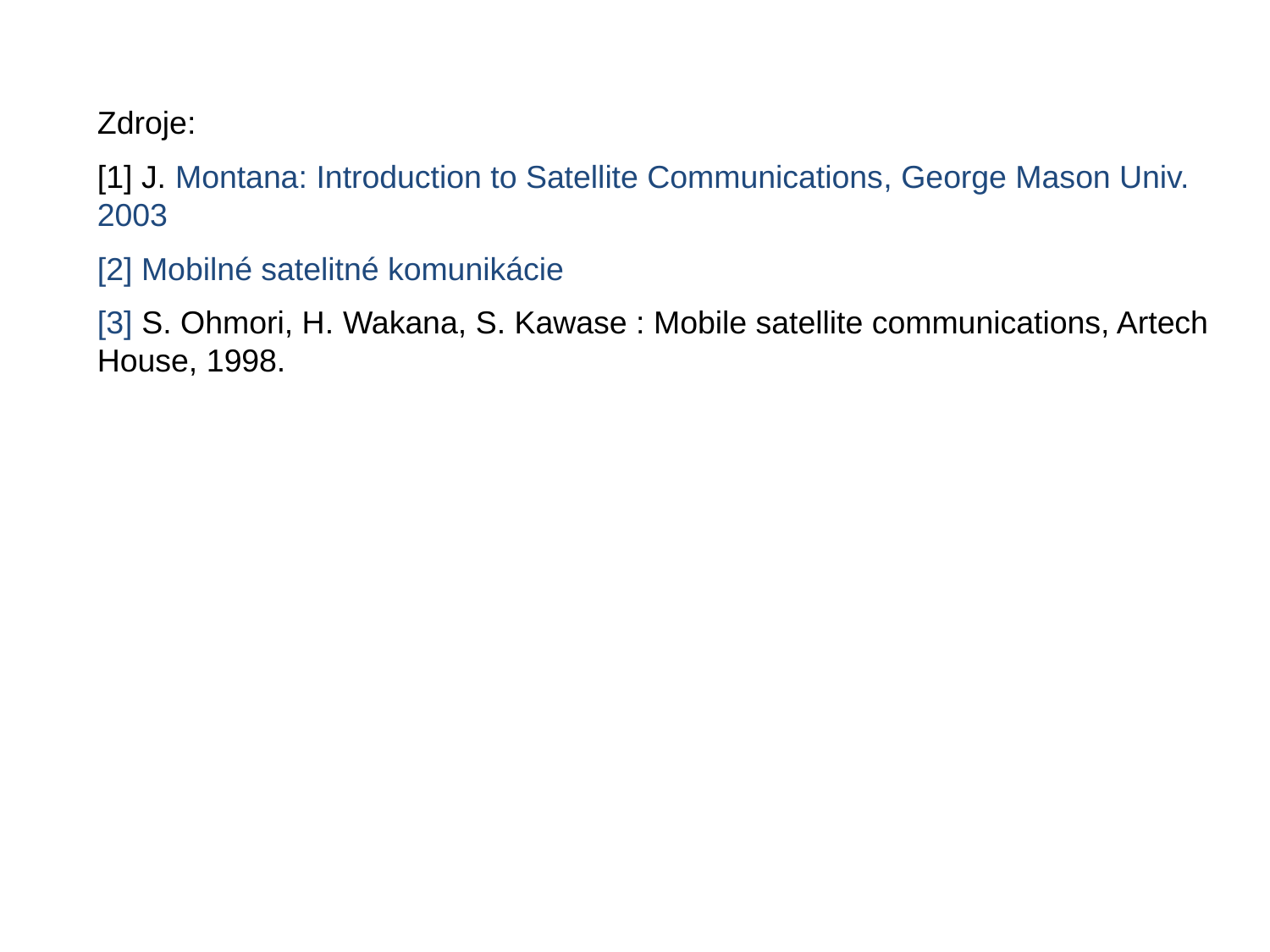

Zdroje:
[1] J. Montana: Introduction to Satellite Communications, George Mason Univ. 2003
[2] Mobilné satelitné komunikácie
[3] S. Ohmori, H. Wakana, S. Kawase : Mobile satellite communications, Artech House, 1998.